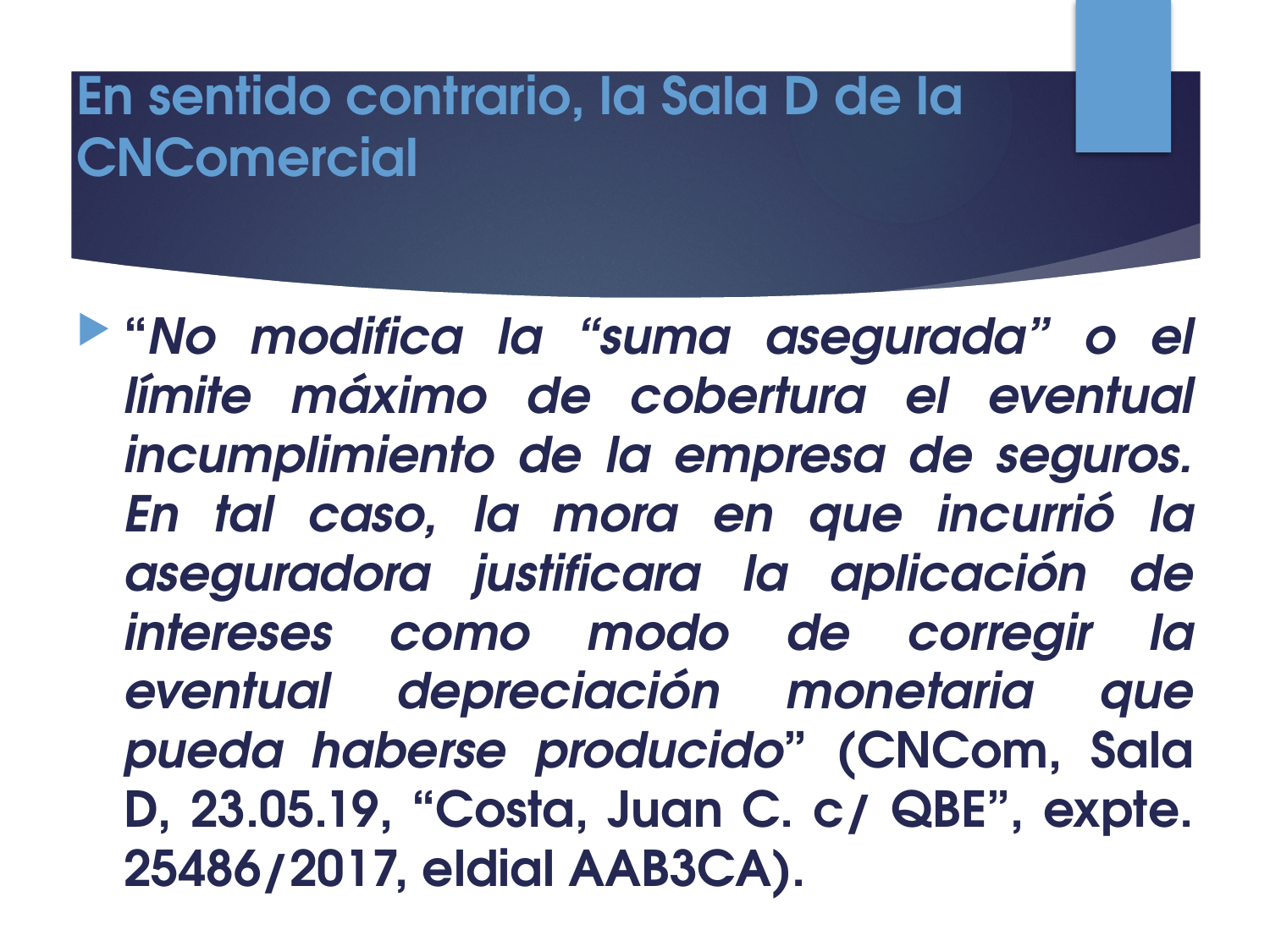

# En sentido contrario, la Sala D de la CNComercial
“No modifica la “suma asegurada” o el límite máximo de cobertura el eventual incumplimiento de la empresa de seguros. En tal caso, la mora en que incurrió la aseguradora justificara la aplicación de intereses como modo de corregir la eventual depreciación monetaria que pueda haberse producido” (CNCom, Sala D, 23.05.19, “Costa, Juan C. c/ QBE”, expte. 25486/2017, eldial AAB3CA).